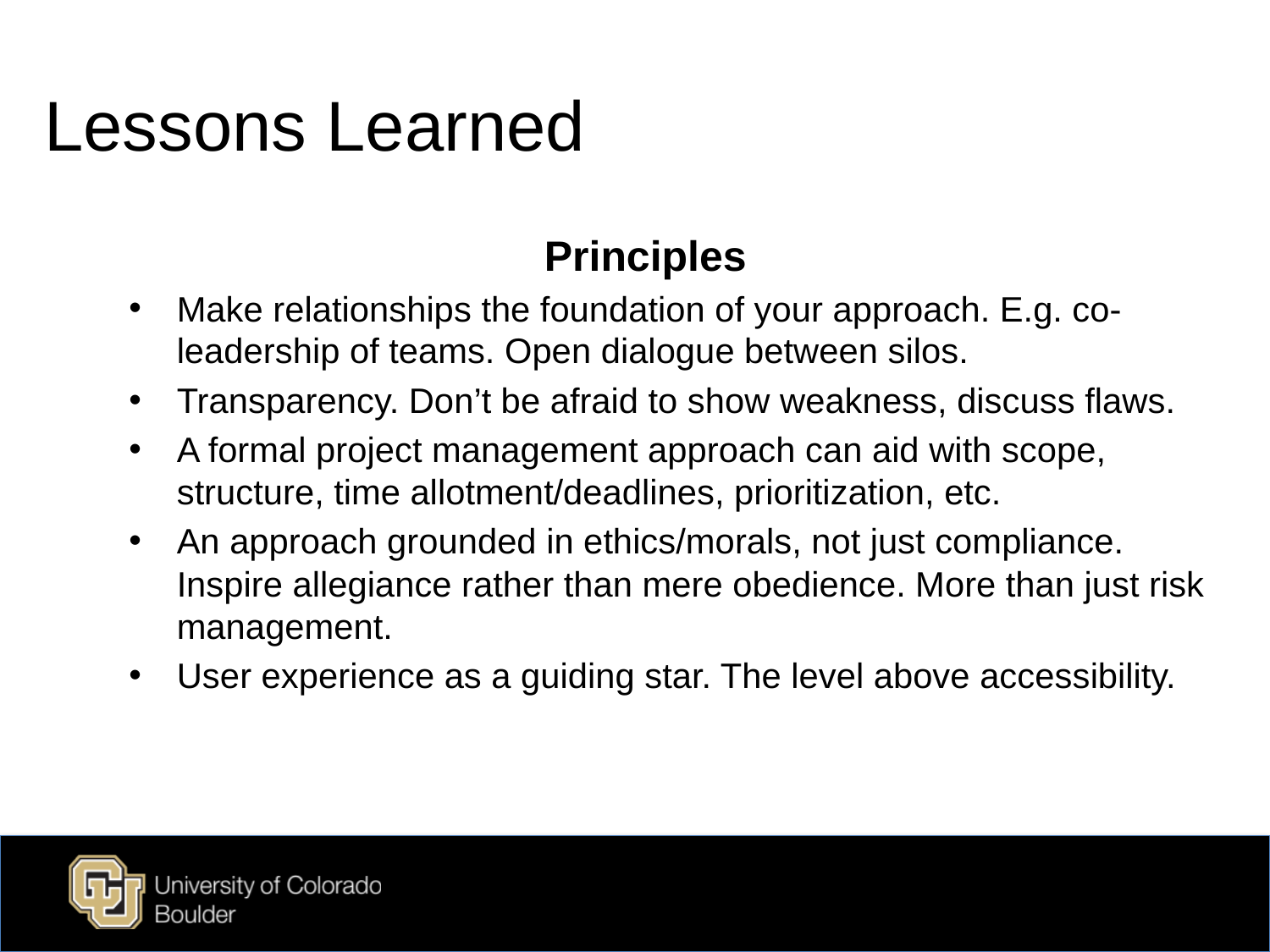

# Lessons Learned
Principles
Make relationships the foundation of your approach. E.g. co-leadership of teams. Open dialogue between silos.
Transparency. Don’t be afraid to show weakness, discuss flaws.
A formal project management approach can aid with scope, structure, time allotment/deadlines, prioritization, etc.
An approach grounded in ethics/morals, not just compliance. Inspire allegiance rather than mere obedience. More than just risk management.
User experience as a guiding star. The level above accessibility.